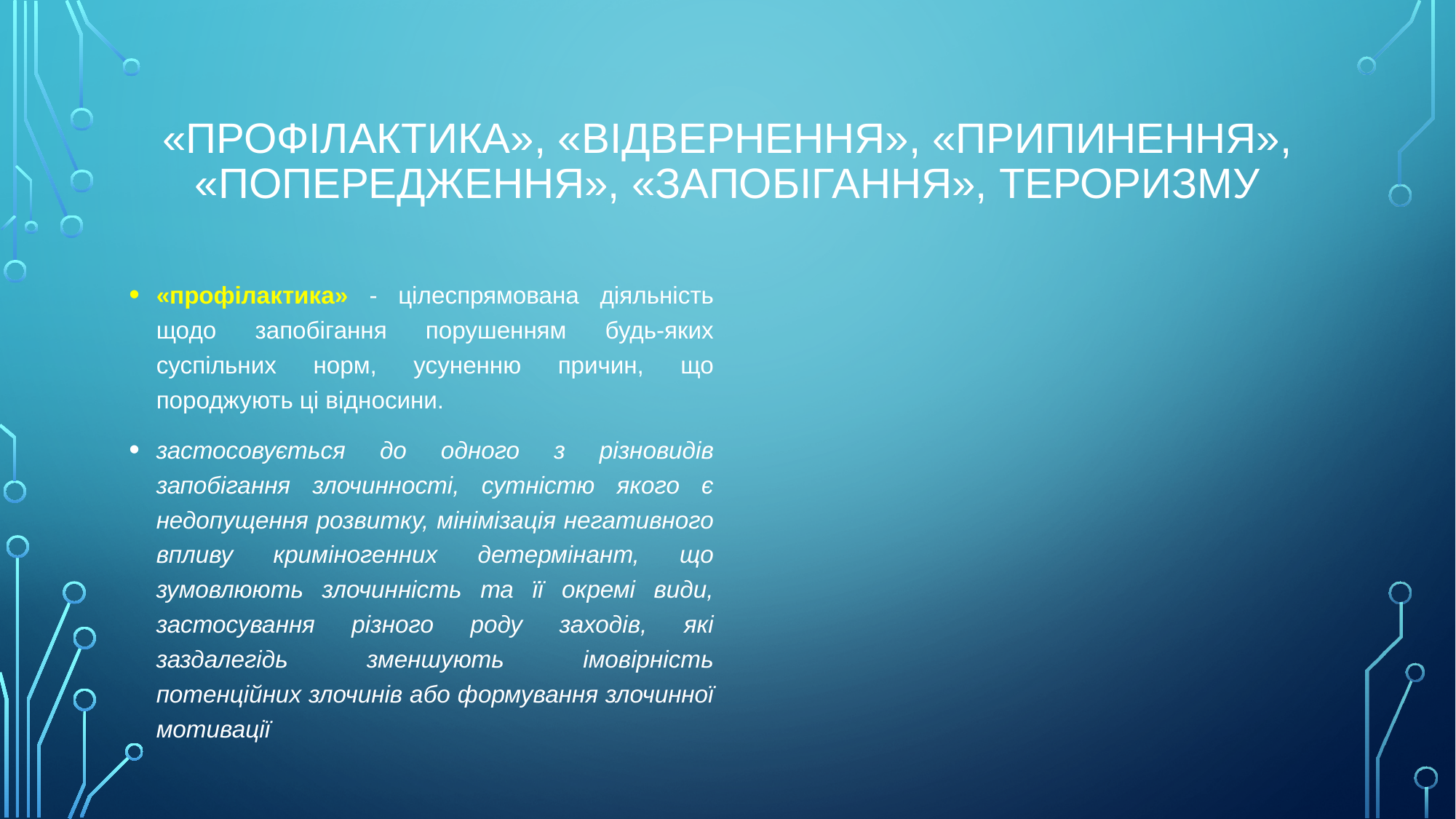

# «профілактика», «відвернення», «припинення», «попередження», «запобігання», тероризму
«профілактика» - цілеспрямована діяльність щодо запобігання порушенням будь-яких суспільних норм, усуненню причин, що породжують ці відносини.
застосовується до одного з різновидів запобігання злочинності, сутністю якого є недопущення розвитку, мінімізація негативного впливу криміногенних детермінант, що зумовлюють злочинність та її окремі види, застосування різного роду заходів, які заздалегідь зменшують імовірність потенційних злочинів або формування злочинної мотивації